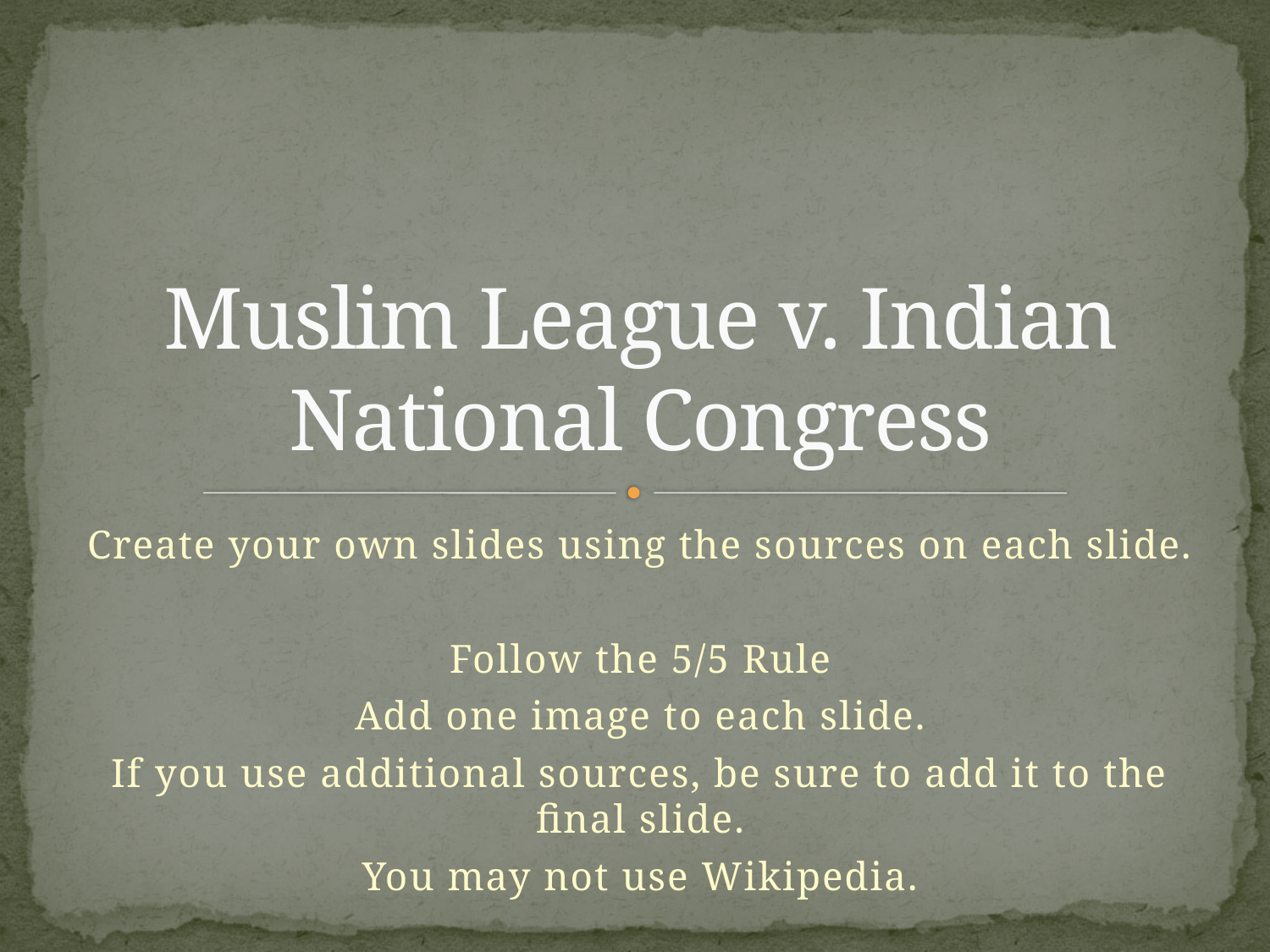

# Muslim League v. Indian National Congress
Create your own slides using the sources on each slide.

Follow the 5/5 Rule
Add one image to each slide.
If you use additional sources, be sure to add it to the final slide.
You may not use Wikipedia.